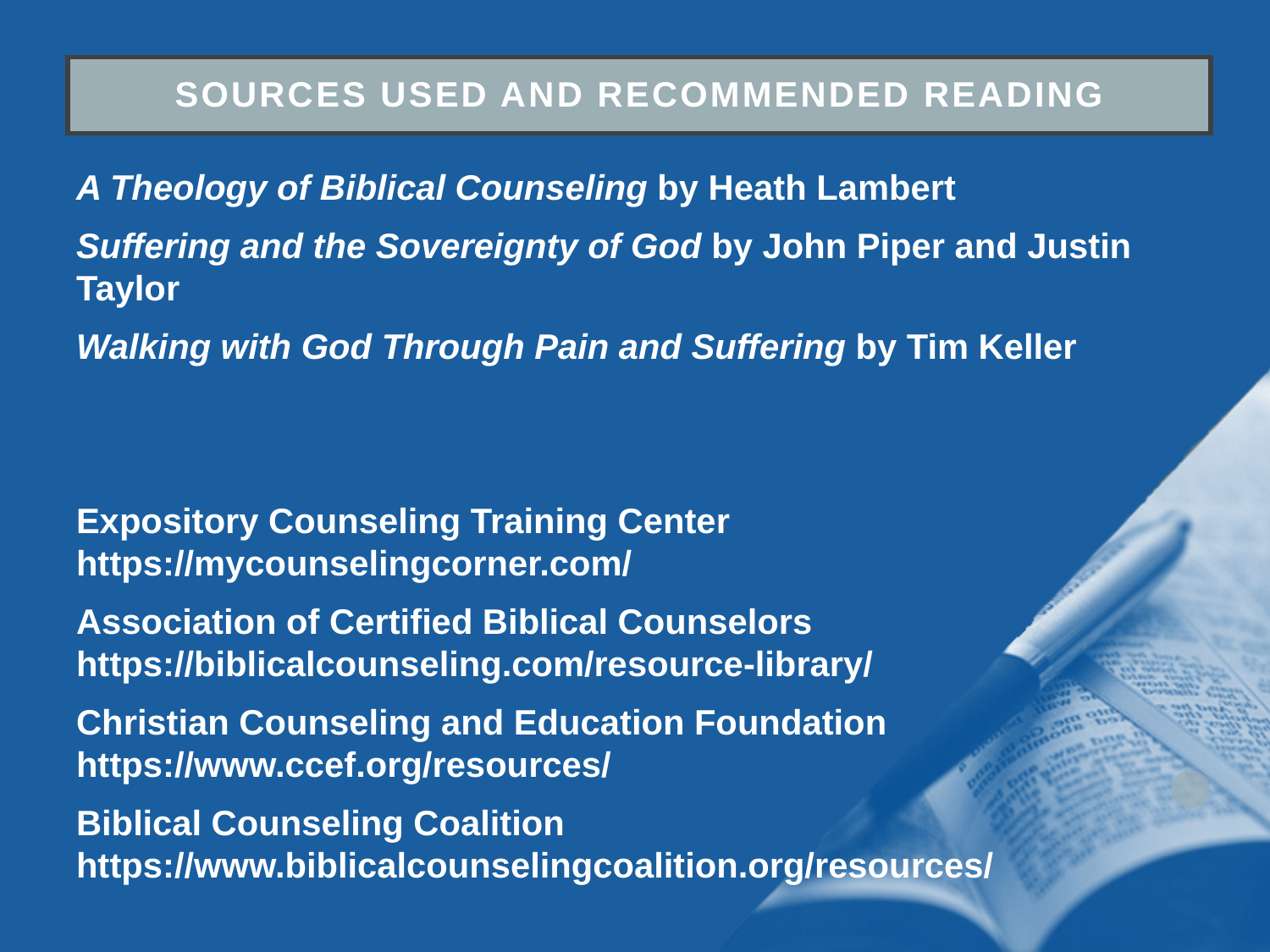

Sources used and recommended reading
A Theology of Biblical Counseling by Heath Lambert
Suffering and the Sovereignty of God by John Piper and Justin Taylor
Walking with God Through Pain and Suffering by Tim Keller

Expository Counseling Training Center   https://mycounselingcorner.com/
Association of Certified Biblical Counselors   https://biblicalcounseling.com/resource-library/
Christian Counseling and Education Foundation   https://www.ccef.org/resources/
Biblical Counseling Coalition   https://www.biblicalcounselingcoalition.org/resources/